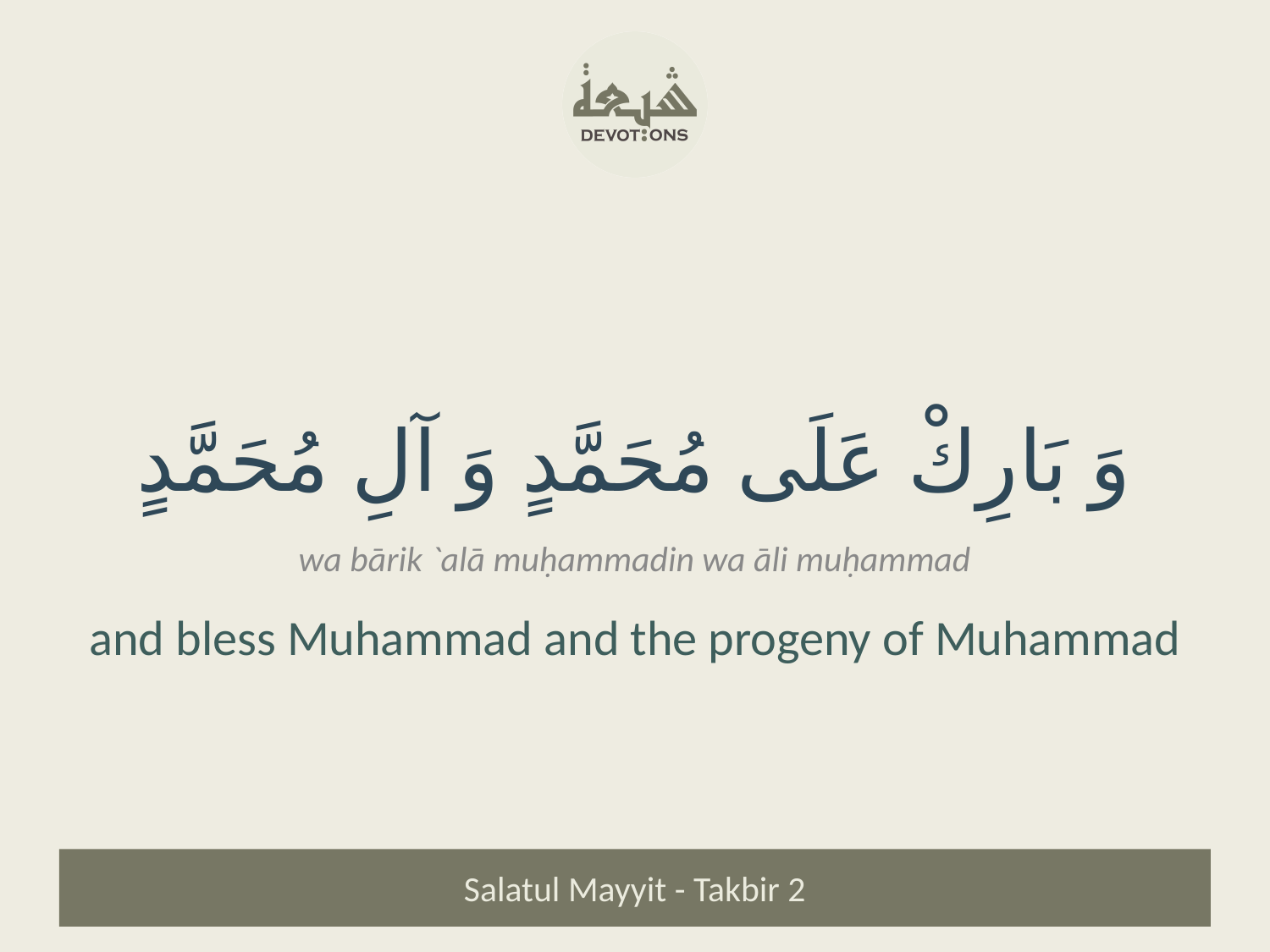

وَ بَارِكْ عَلَى مُحَمَّدٍ وَ آلِ مُحَمَّدٍ
wa bārik `alā muḥammadin wa āli muḥammad
and bless Muhammad and the progeny of Muhammad
Salatul Mayyit - Takbir 2